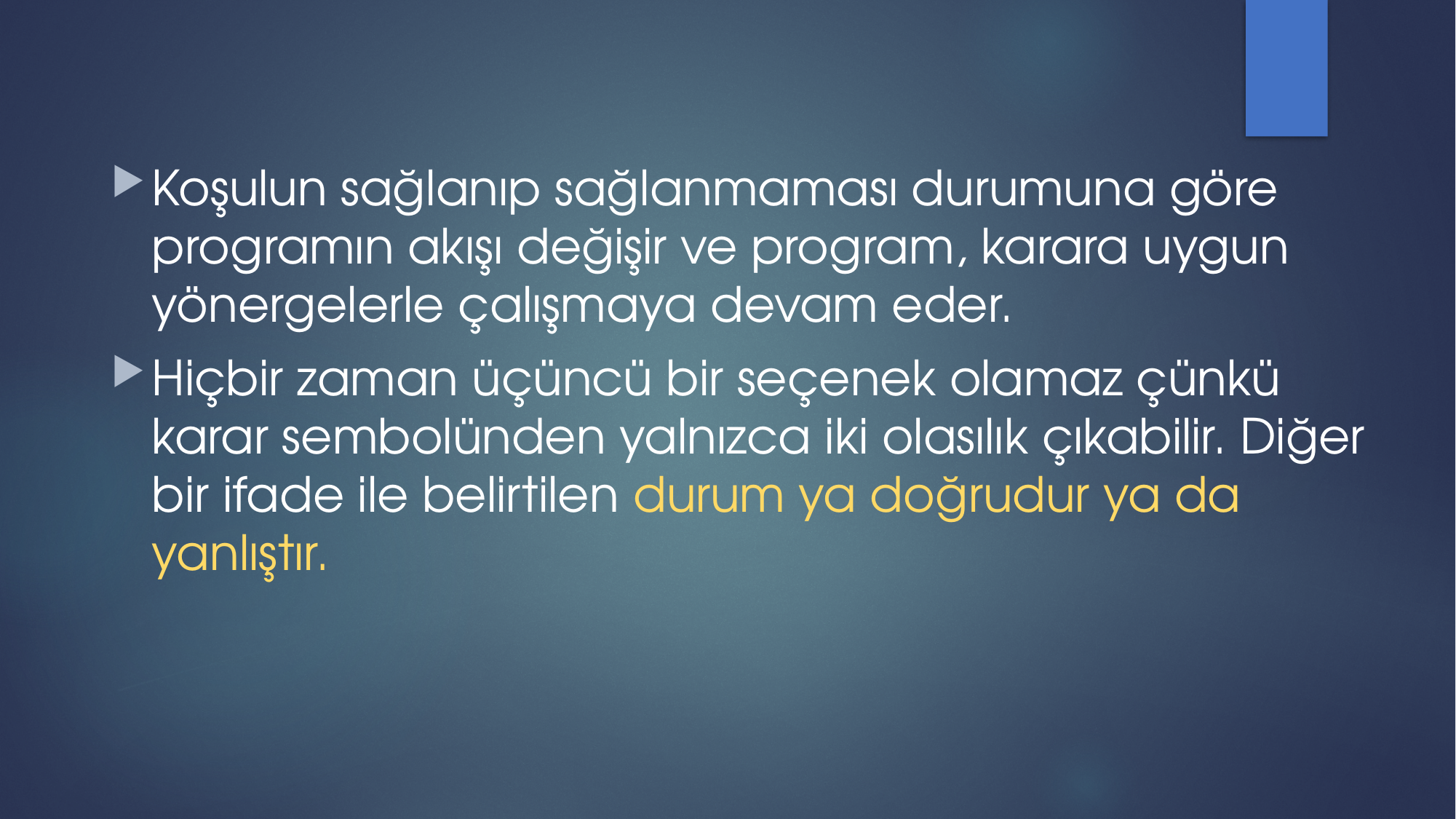

Koşulun sağlanıp sağlanmaması durumuna göre programın akışı değişir ve program, karara uygun yönergelerle çalışmaya devam eder.
Hiçbir zaman üçüncü bir seçenek olamaz çünkü karar sembolünden yalnızca iki olasılık çıkabilir. Diğer bir ifade ile belirtilen durum ya doğrudur ya da yanlıştır.